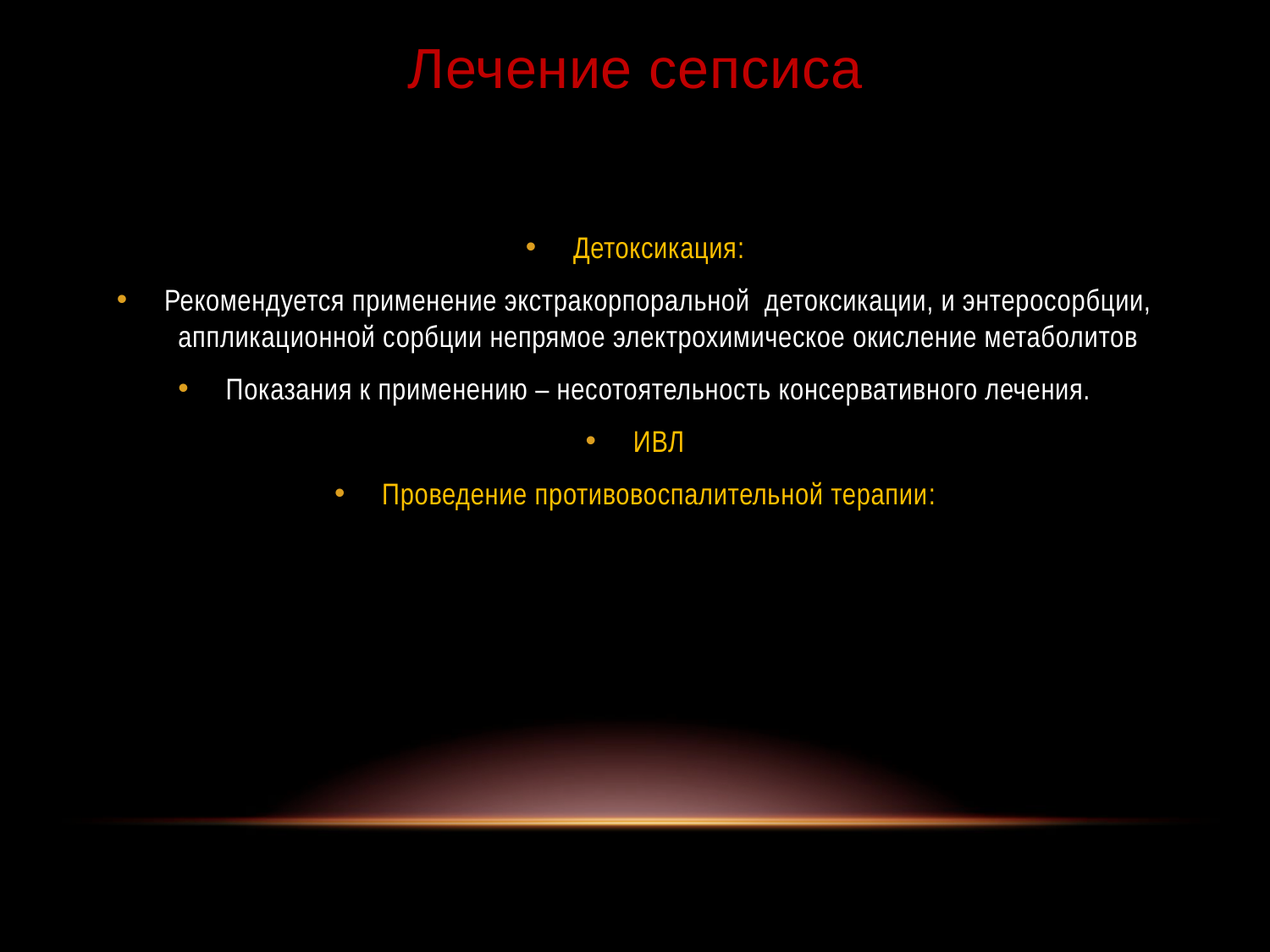

Лечение сепсиса
Детоксикация:
Рекомендуется применение экстракорпоральной  детоксикации, и энтеросорбции, аппликационной сорбции непрямое электрохимическое окисление метаболитов
Показания к применению – несотоятельность консервативного лечения.
ИВЛ
Проведение противовоспалительной терапии: